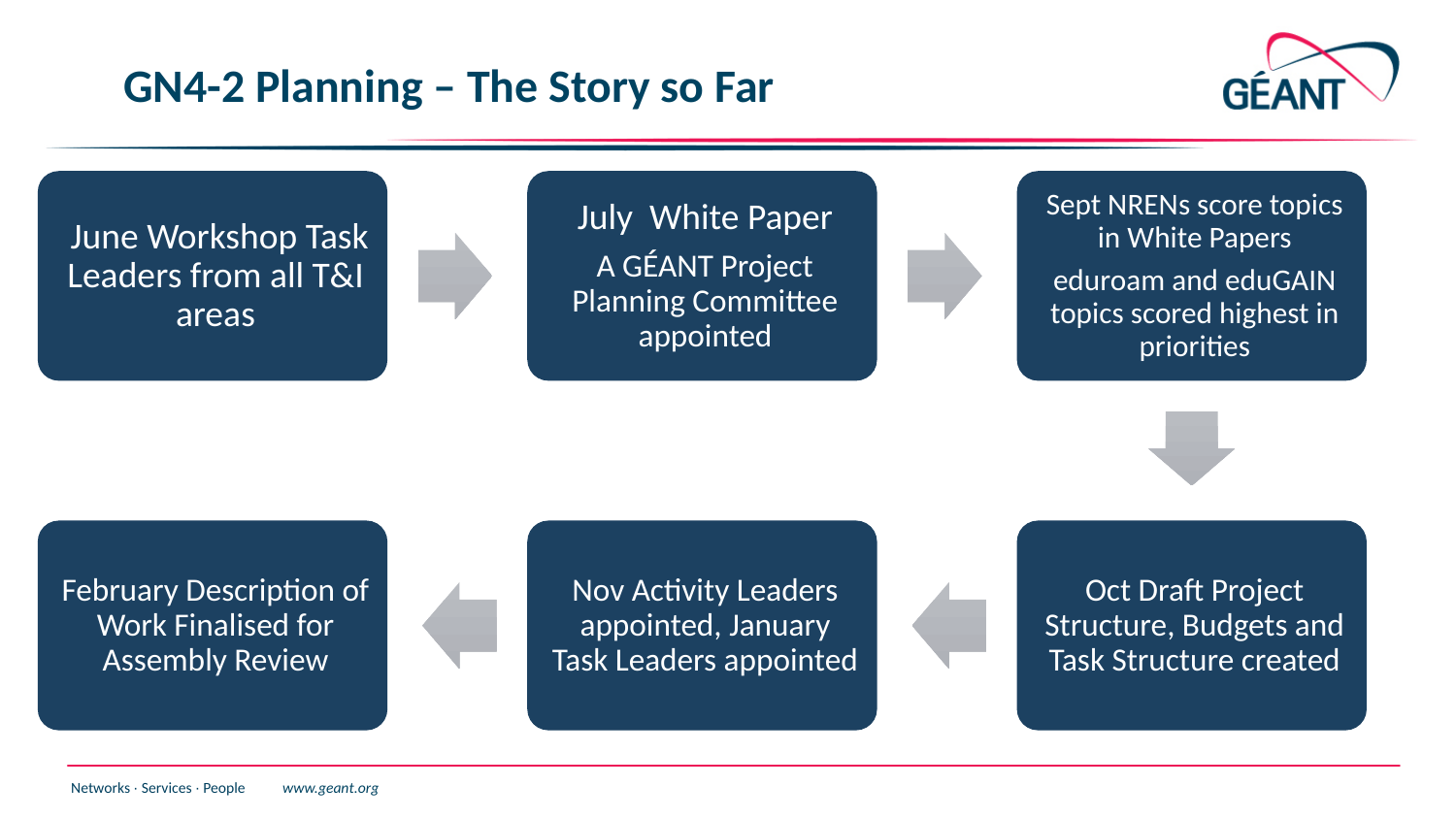

# GN4-2 Planning – The Story so Far
 June Workshop Task Leaders from all T&I areas

July  White Paper
A GÉANT Project Planning Committee appointed

Sept NRENs score topics in White Papers
eduroam and eduGAIN topics scored highest in priorities

Oct Draft Project Structure, Budgets and Task Structure created

Nov Activity Leaders appointed, January Task Leaders appointed

February Description of Work Finalised for Assembly Review